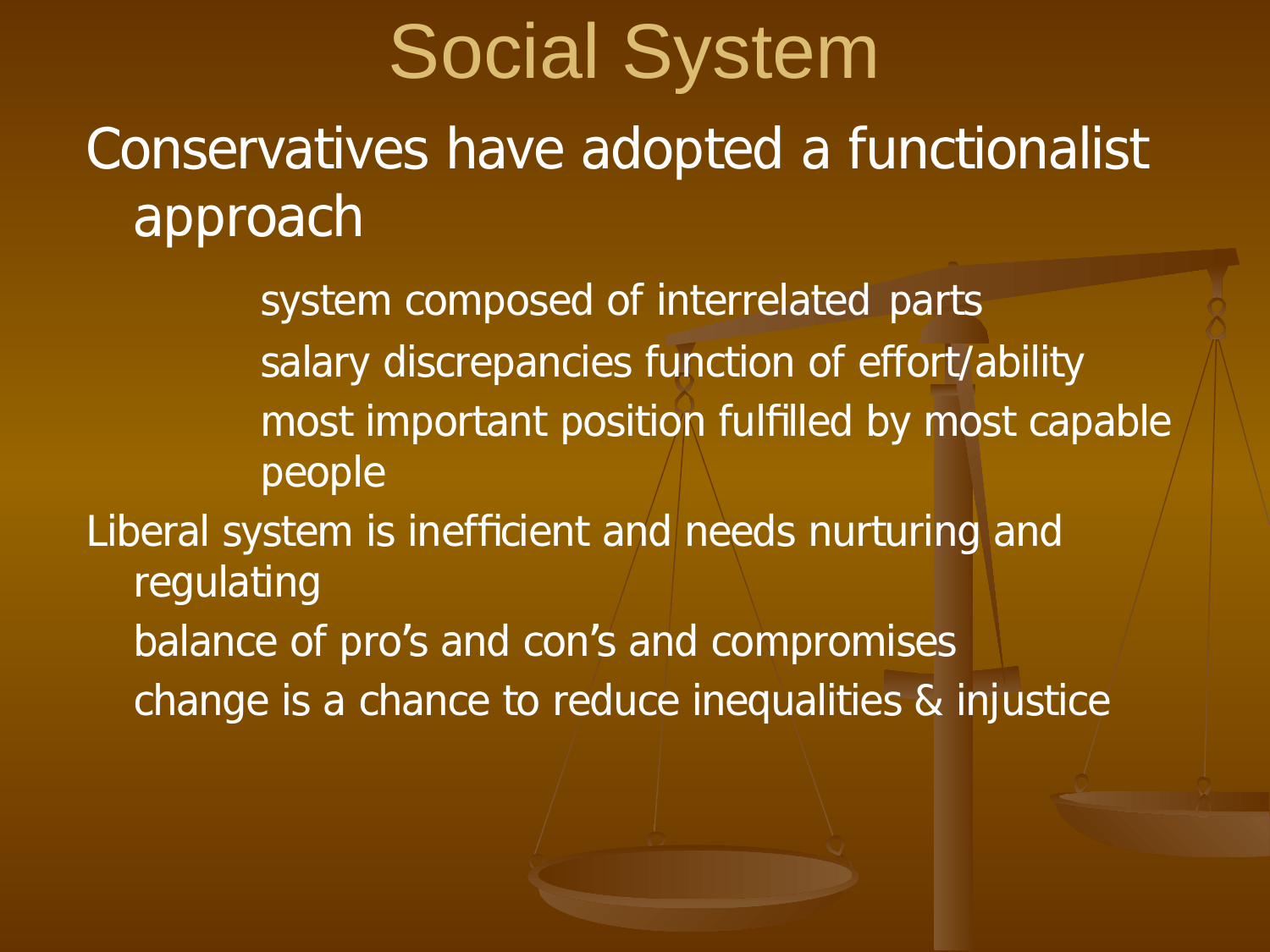

# Social System
Conservatives have adopted a functionalist approach
		system composed of interrelated parts
		salary discrepancies function of effort/ability
		most important position fulfilled by most capable 	people
Liberal system is inefficient and needs nurturing and regulating
	balance of pro’s and con’s and compromises
	change is a chance to reduce inequalities & injustice